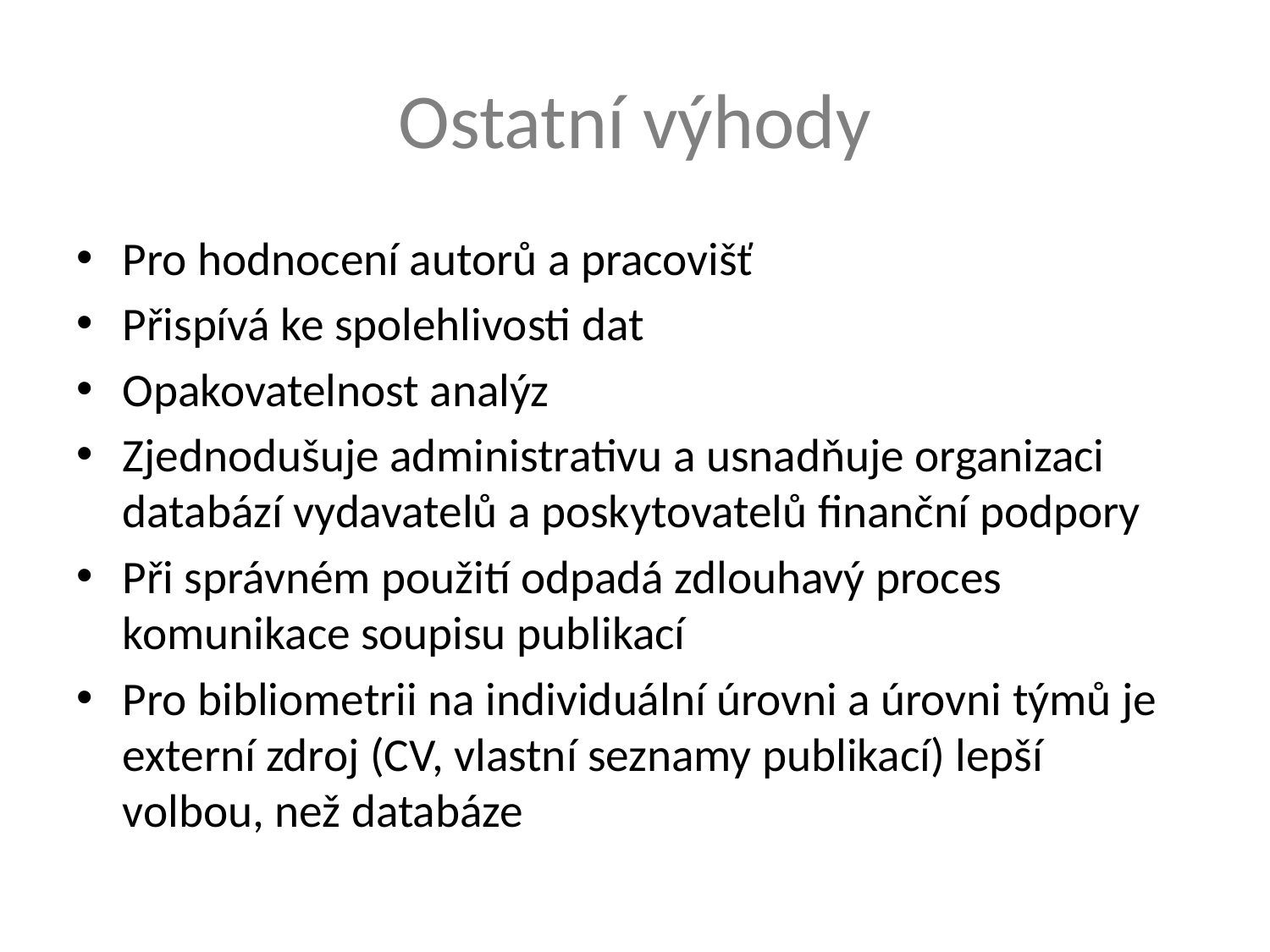

# Ostatní výhody
Pro hodnocení autorů a pracovišť
Přispívá ke spolehlivosti dat
Opakovatelnost analýz
Zjednodušuje administrativu a usnadňuje organizaci databází vydavatelů a poskytovatelů finanční podpory
Při správném použití odpadá zdlouhavý proces komunikace soupisu publikací
Pro bibliometrii na individuální úrovni a úrovni týmů je externí zdroj (CV, vlastní seznamy publikací) lepší volbou, než databáze